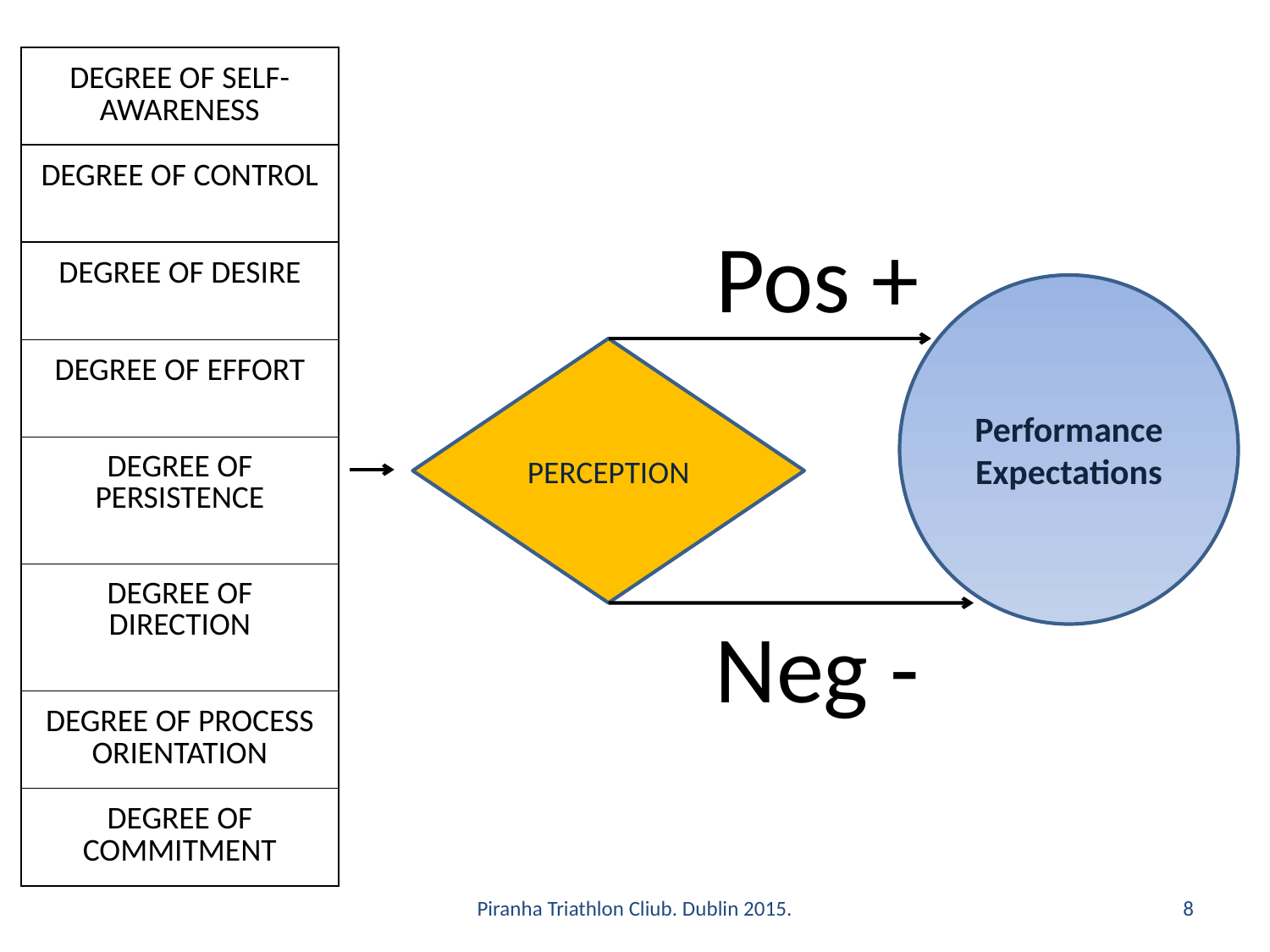

| DEGREE OF SELF-AWARENESS |
| --- |
| DEGREE OF CONTROL |
| DEGREE OF DESIRE |
| DEGREE OF EFFORT |
| DEGREE OF PERSISTENCE |
| DEGREE OF DIRECTION |
| DEGREE OF PROCESS ORIENTATION |
| DEGREE OF COMMITMENT |
Pos +
Performance Expectations
PERCEPTION
Neg -
Piranha Triathlon Cliub. Dublin 2015.
8